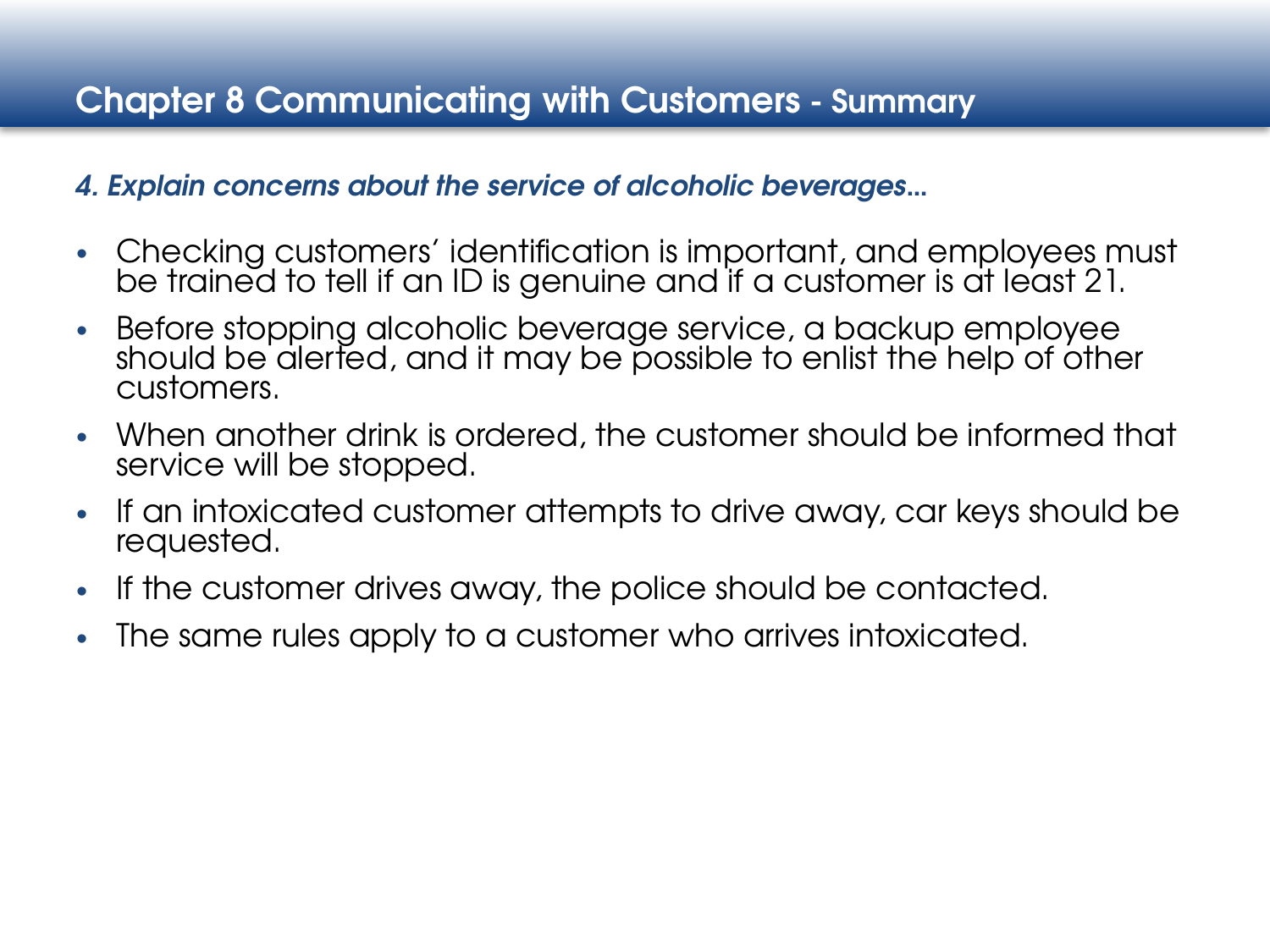

4. Explain concerns about the service of alcoholic beverages…
Checking customers’ identification is important, and employees must be trained to tell if an ID is genuine and if a customer is at least 21.
Before stopping alcoholic beverage service, a backup employee should be alerted, and it may be possible to enlist the help of other customers.
When another drink is ordered, the customer should be informed that service will be stopped.
If an intoxicated customer attempts to drive away, car keys should be requested.
If the customer drives away, the police should be contacted.
The same rules apply to a customer who arrives intoxicated.